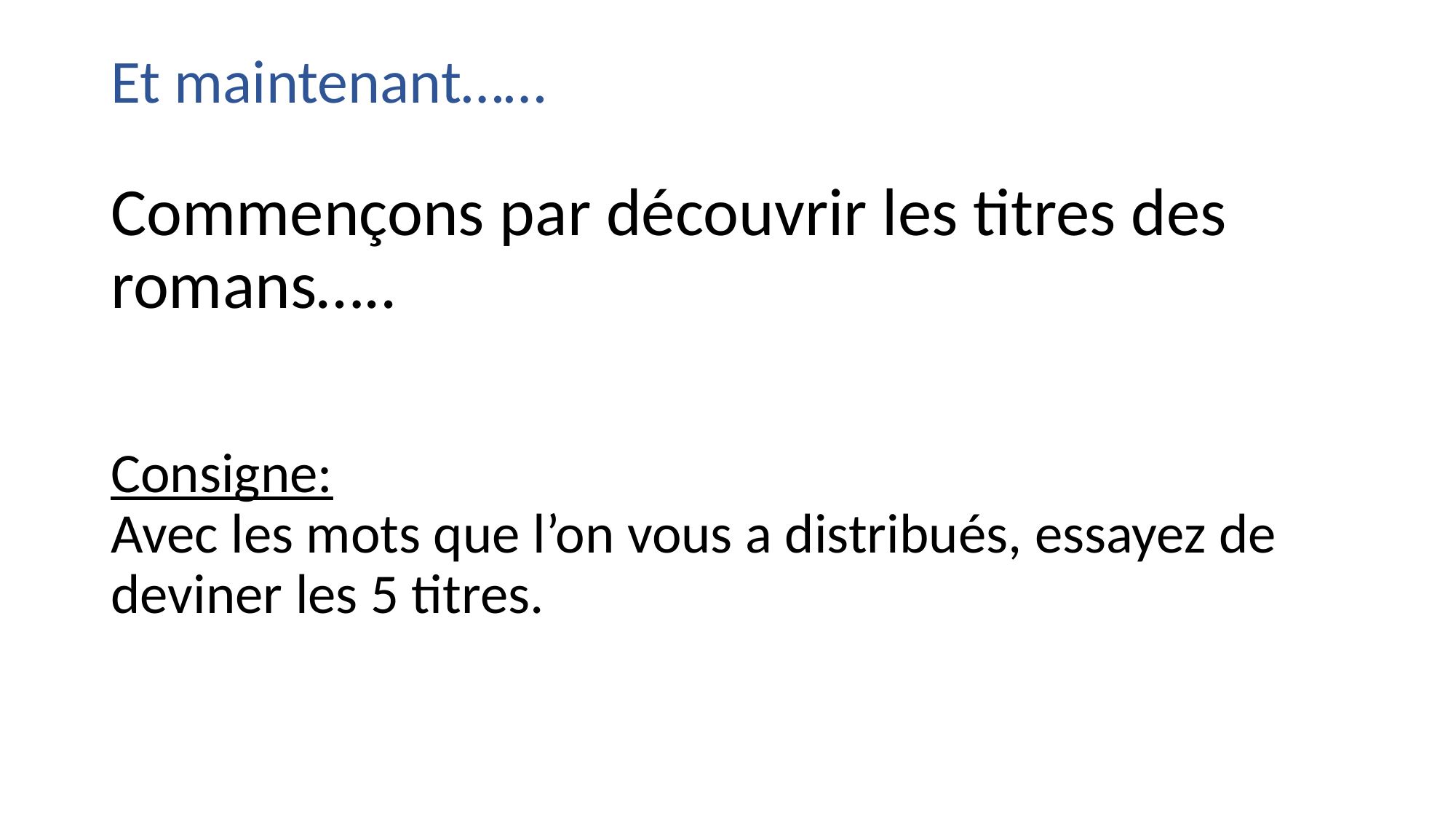

# Et maintenant…… Commençons par découvrir les titres des romans….. Consigne: Avec les mots que l’on vous a distribués, essayez de deviner les 5 titres.